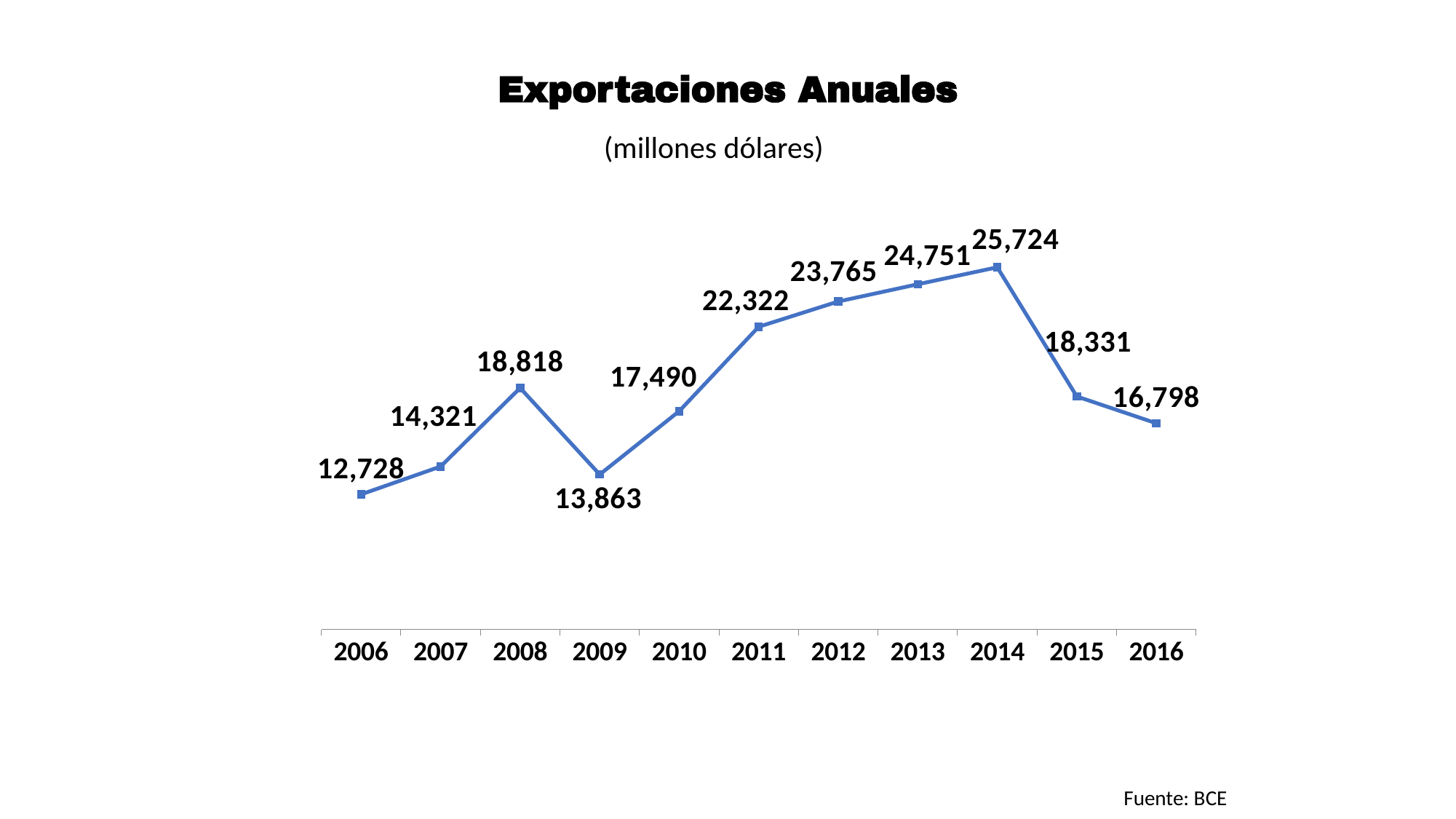

Exportaciones Anuales
(millones dólares)

### Chart

| Category |  |
|---|---|
| 2006 | 12728.1476 |
| 2007 | 14321.31544 |
| 2008 | 18818.32685 |
| 2009 | 13863.05785 |
| 2010 | 17489.92748 |
| 2011 | 22322.35321 |
| 2012 | 23764.76183 |
| 2013 | 24750.93318 |
| 2014 | 25724.43249 |
| 2015 | 18330.60772 |
| 2016 | 16798.0 |
Fuente: BCE